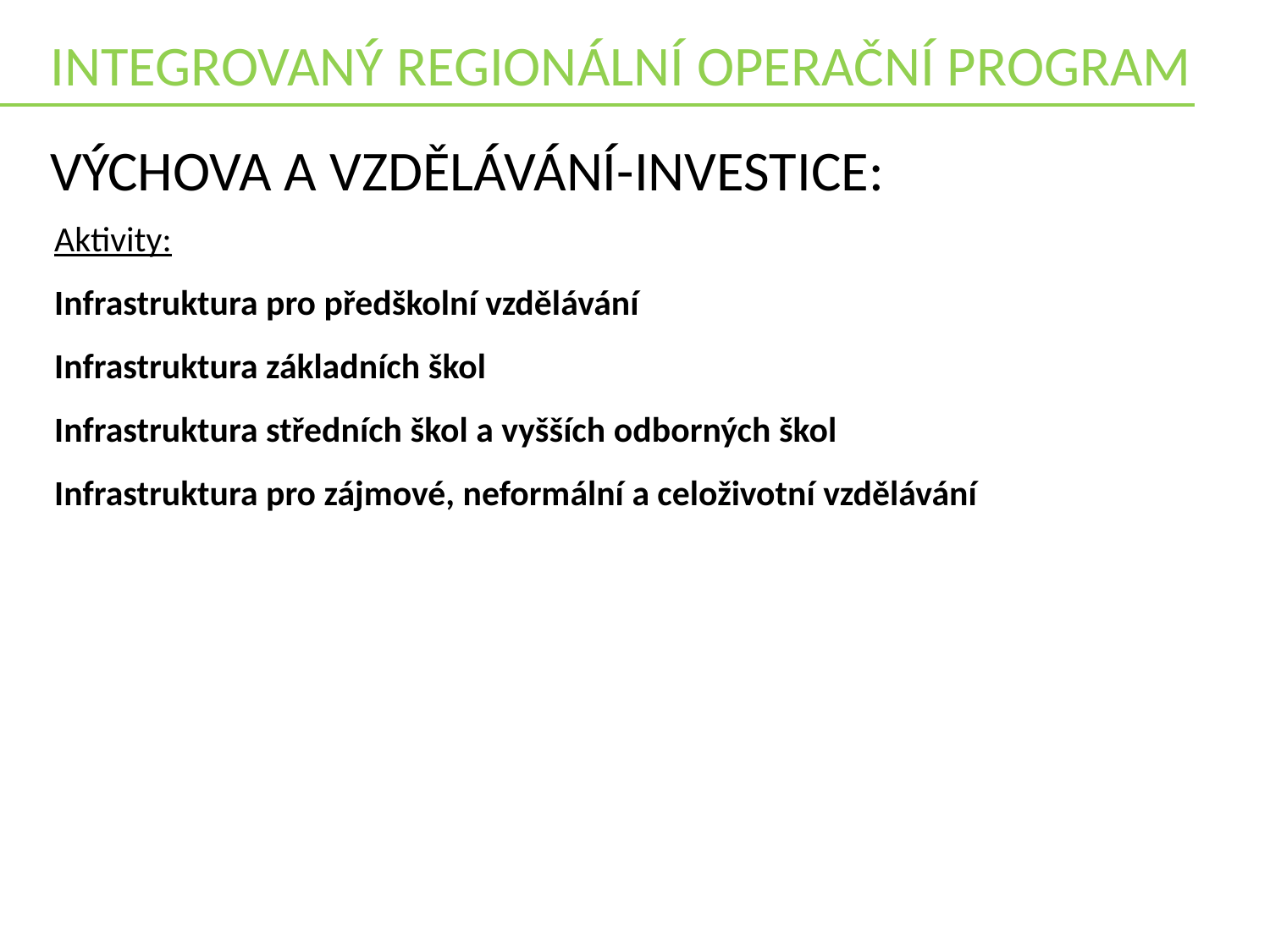

INTEGROVANÝ REGIONÁLNÍ OPERAČNÍ PROGRAM
Výchova a vzdělávání-investice:
Aktivity:
Infrastruktura pro předškolní vzdělávání
Infrastruktura základních škol
Infrastruktura středních škol a vyšších odborných škol
Infrastruktura pro zájmové, neformální a celoživotní vzdělávání